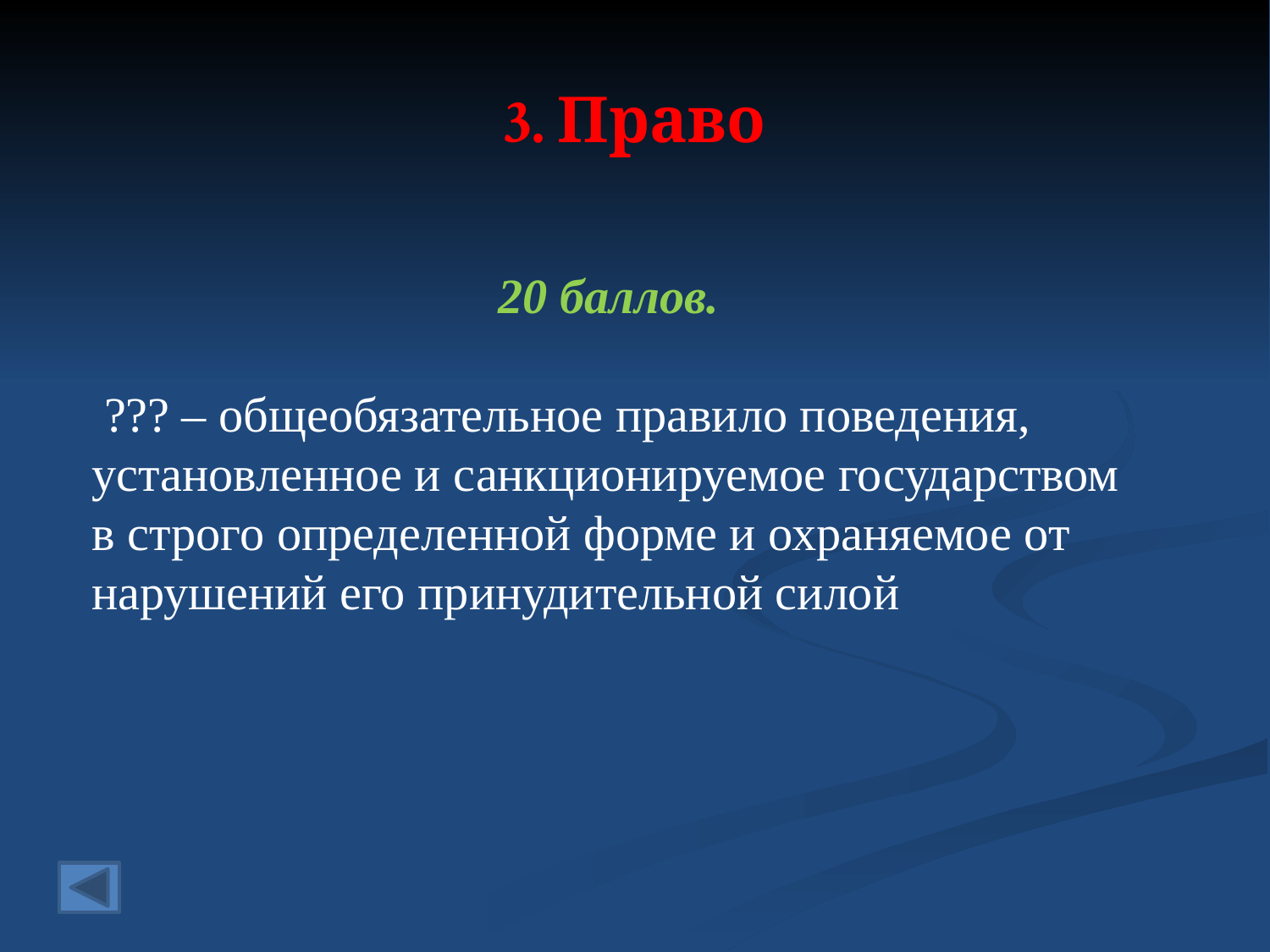

# 3. Право
20 баллов.

 ??? – общеобязательное правило поведения, установленное и санкционируемое государством в строго определенной форме и охраняемое от нарушений его принудительной силой